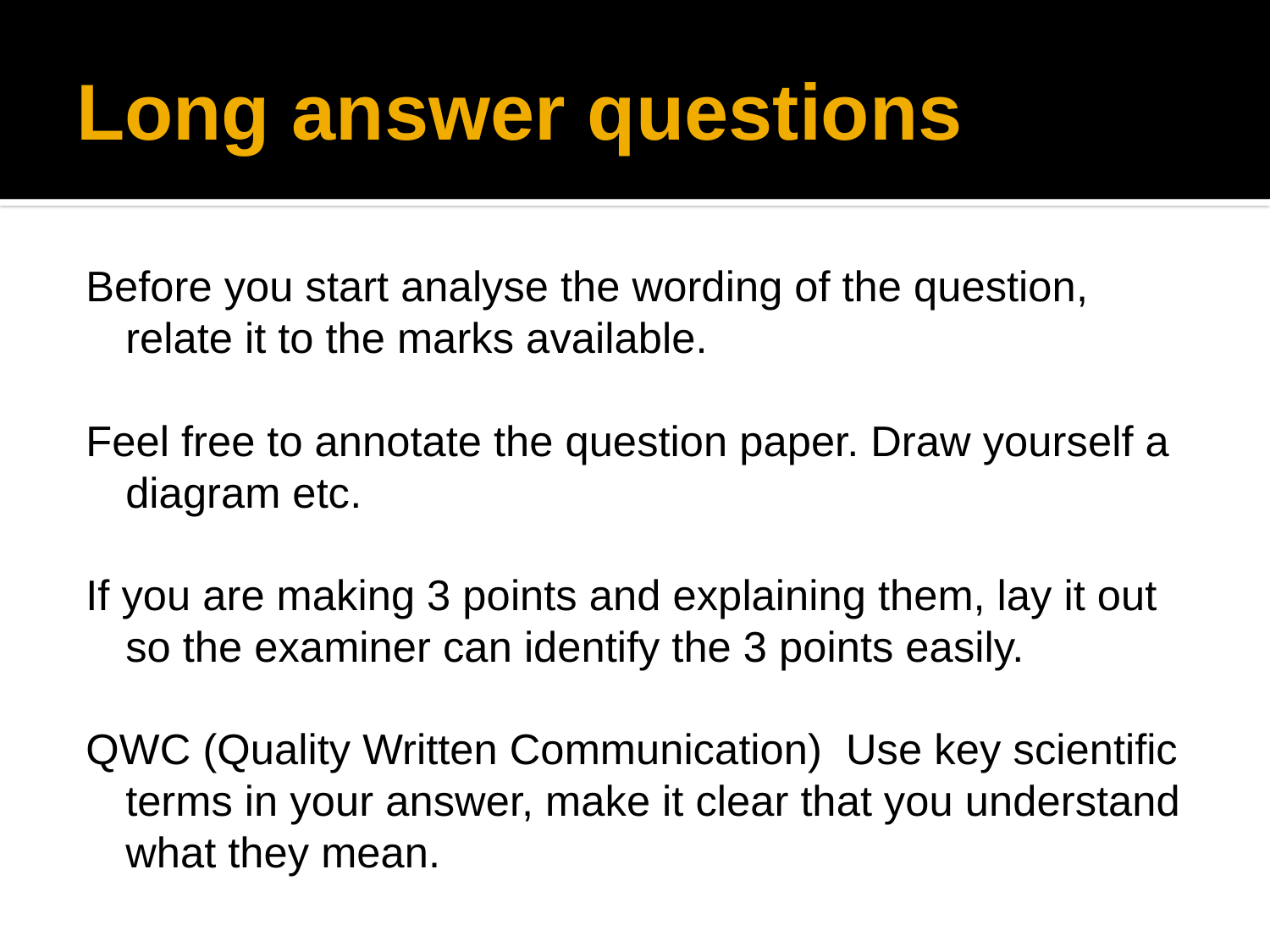

# Long answer questions
Before you start analyse the wording of the question, relate it to the marks available.

Feel free to annotate the question paper. Draw yourself a diagram etc.

If you are making 3 points and explaining them, lay it out so the examiner can identify the 3 points easily.

QWC (Quality Written Communication)  Use key scientific terms in your answer, make it clear that you understand what they mean.